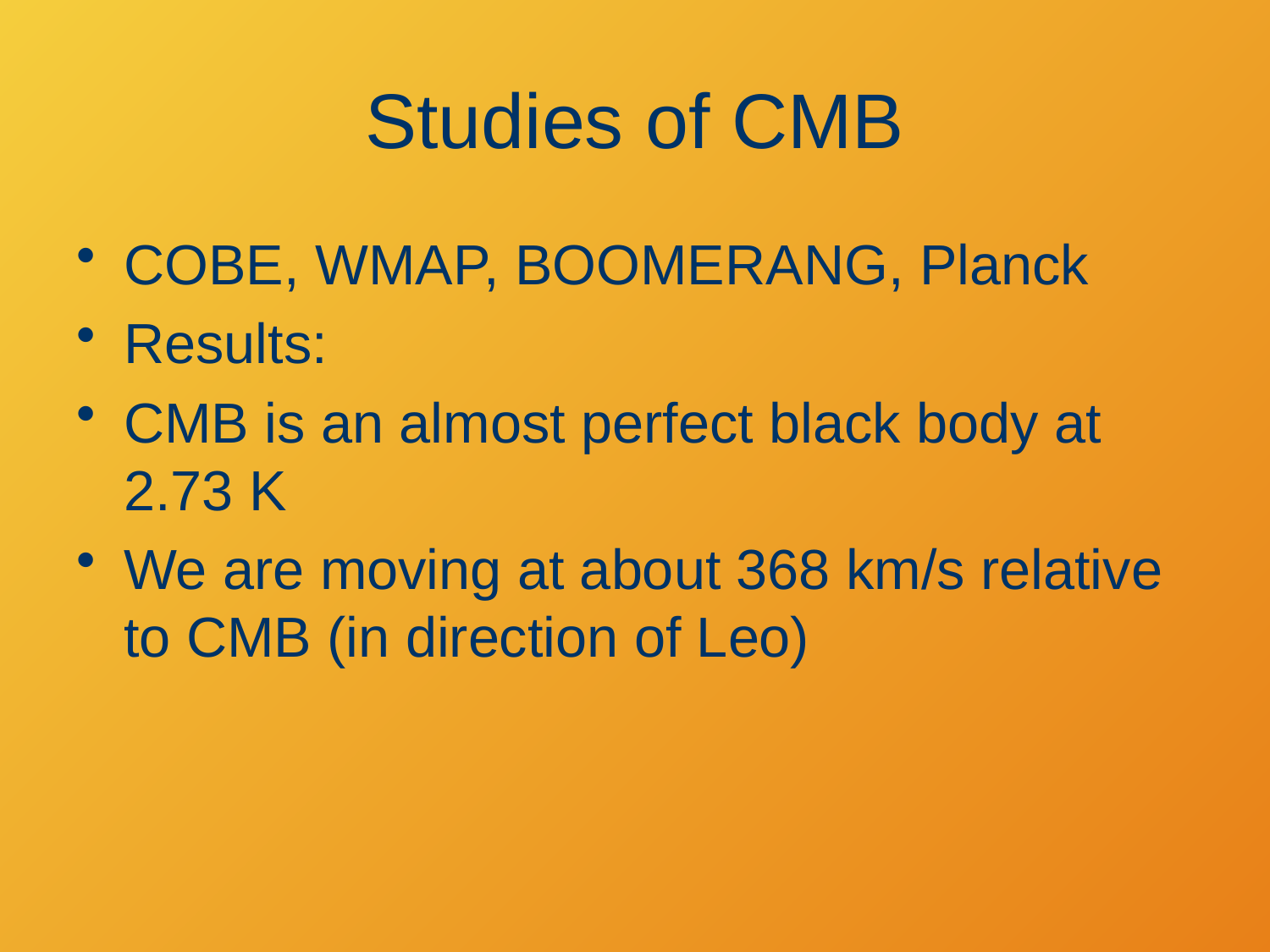

# Studies of CMB
COBE, WMAP, BOOMERANG, Planck
Results:
CMB is an almost perfect black body at 2.73 K
We are moving at about 368 km/s relative to CMB (in direction of Leo)